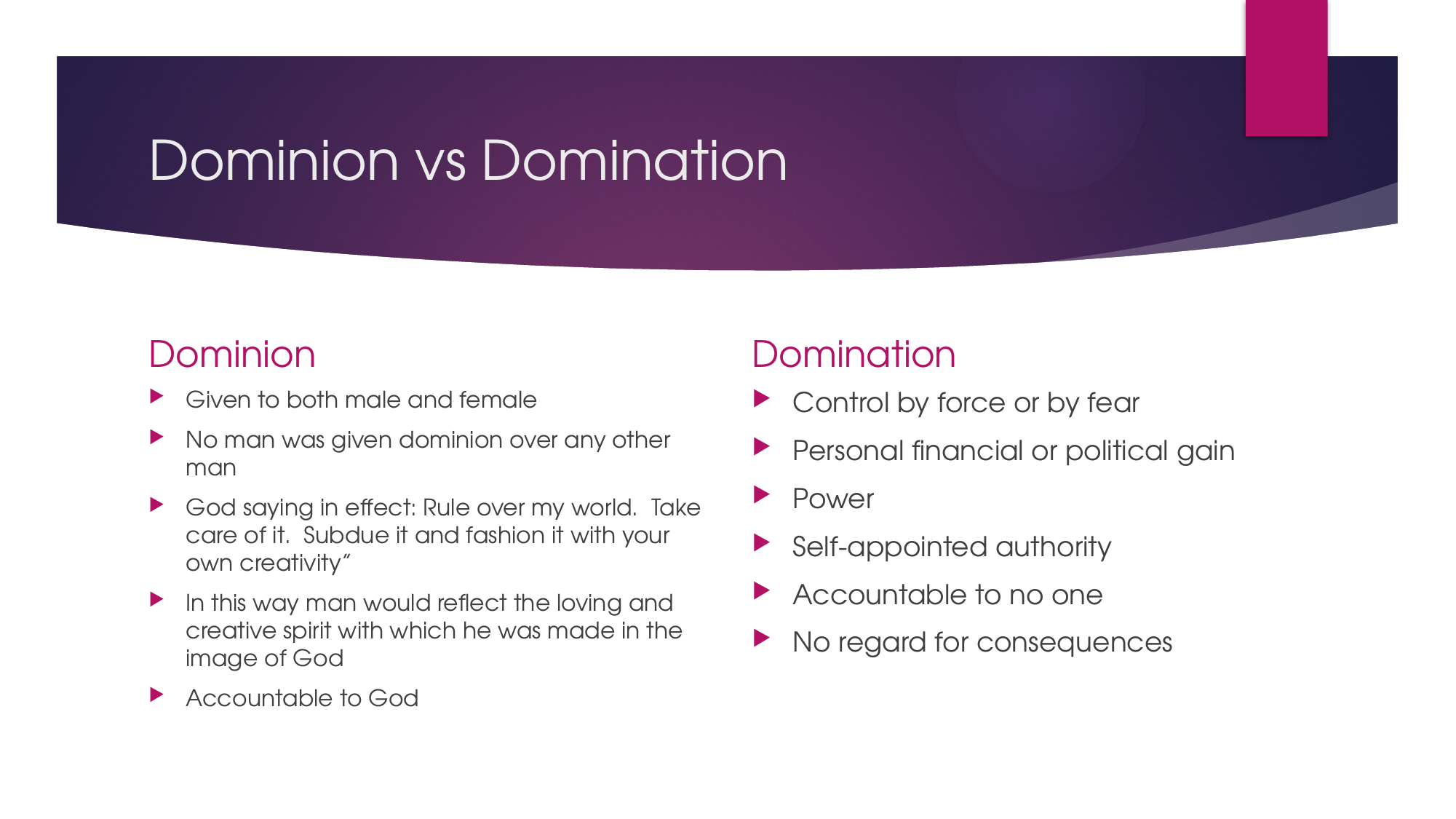

# Dominion vs Domination
Dominion
Domination
Given to both male and female
No man was given dominion over any other man
God saying in effect: Rule over my world.  Take care of it.  Subdue it and fashion it with your own creativity”
In this way man would reflect the loving and creative spirit with which he was made in the image of God
Accountable to God

Control by force or by fear
Personal financial or political gain
Power
Self-appointed authority
Accountable to no one
No regard for consequences